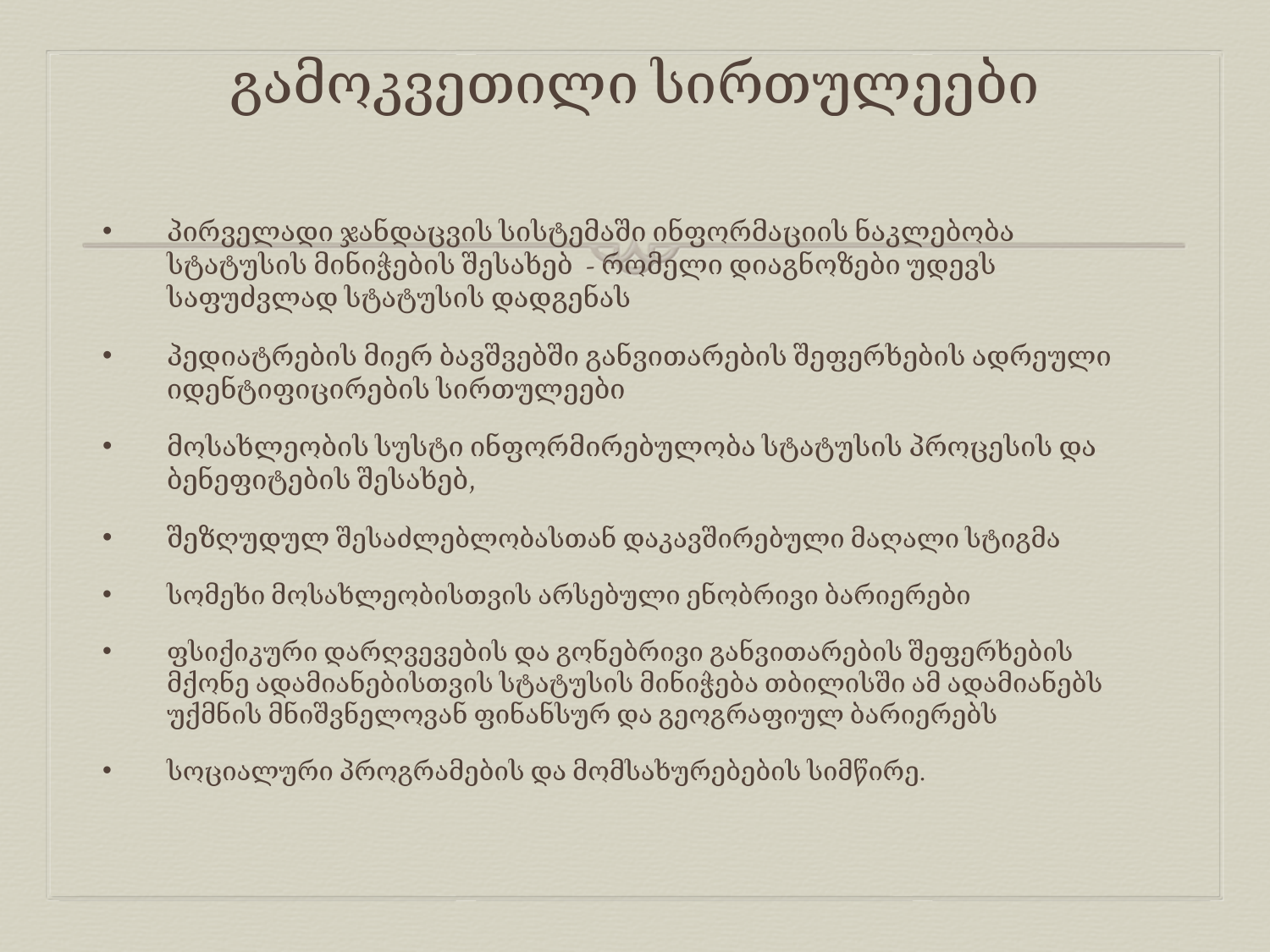

# გამოკვეთილი სირთულეები
პირველადი ჯანდაცვის სისტემაში ინფორმაციის ნაკლებობა სტატუსის მინიჭების შესახებ  - რომელი დიაგნოზები უდევს საფუძვლად სტატუსის დადგენას
პედიატრების მიერ ბავშვებში განვითარების შეფერხების ადრეული იდენტიფიცირების სირთულეები
მოსახლეობის სუსტი ინფორმირებულობა სტატუსის პროცესის და ბენეფიტების შესახებ,
შეზღუდულ შესაძლებლობასთან დაკავშირებული მაღალი სტიგმა
სომეხი მოსახლეობისთვის არსებული ენობრივი ბარიერები
ფსიქიკური დარღვევების და გონებრივი განვითარების შეფერხების მქონე ადამიანებისთვის სტატუსის მინიჭება თბილისში ამ ადამიანებს უქმნის მნიშვნელოვან ფინანსურ და გეოგრაფიულ ბარიერებს
სოციალური პროგრამების და მომსახურებების სიმწირე.